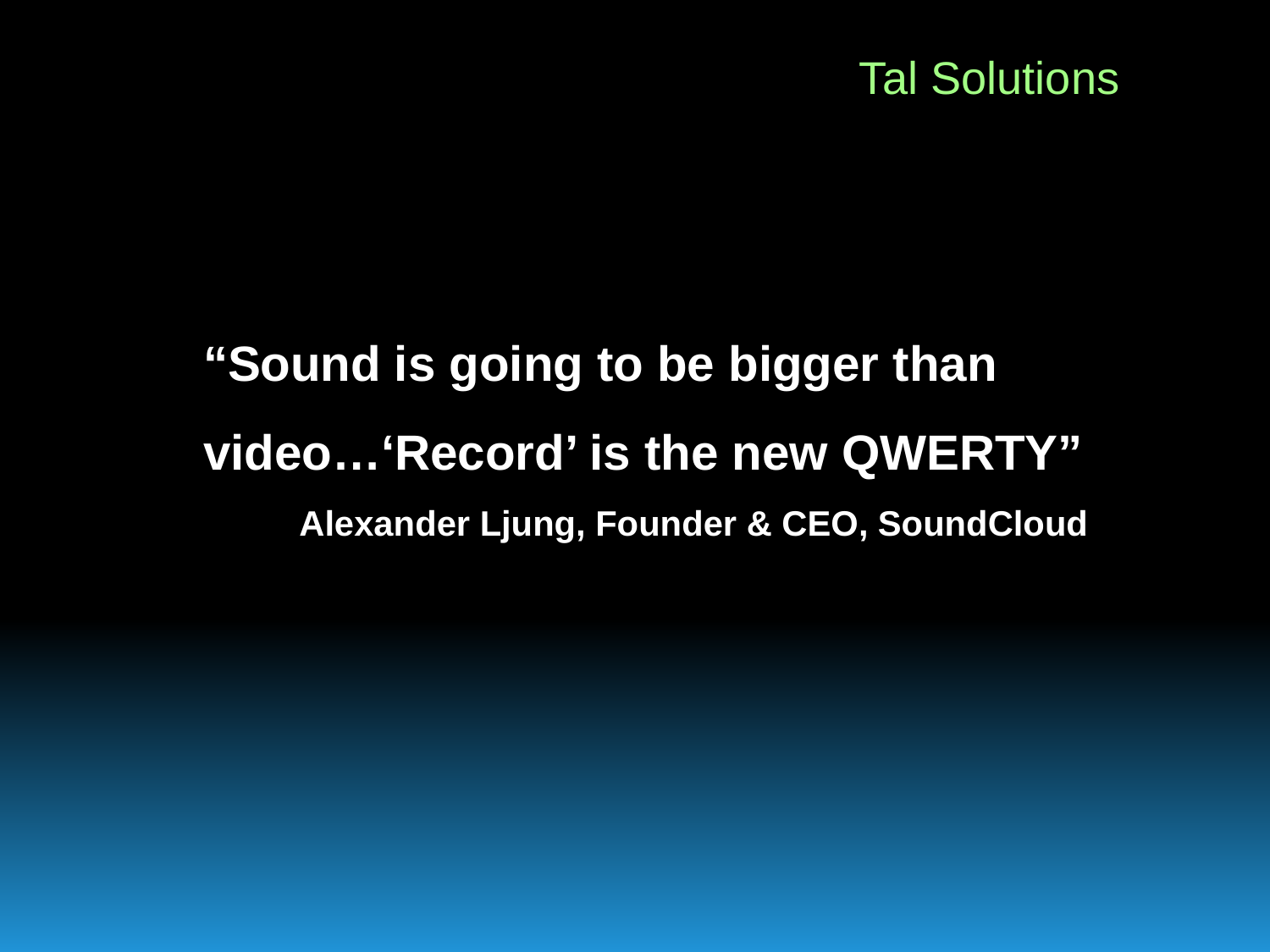

“Sound is going to be bigger than video…‘Record’ is the new QWERTY”
Alexander Ljung, Founder & CEO, SoundCloud